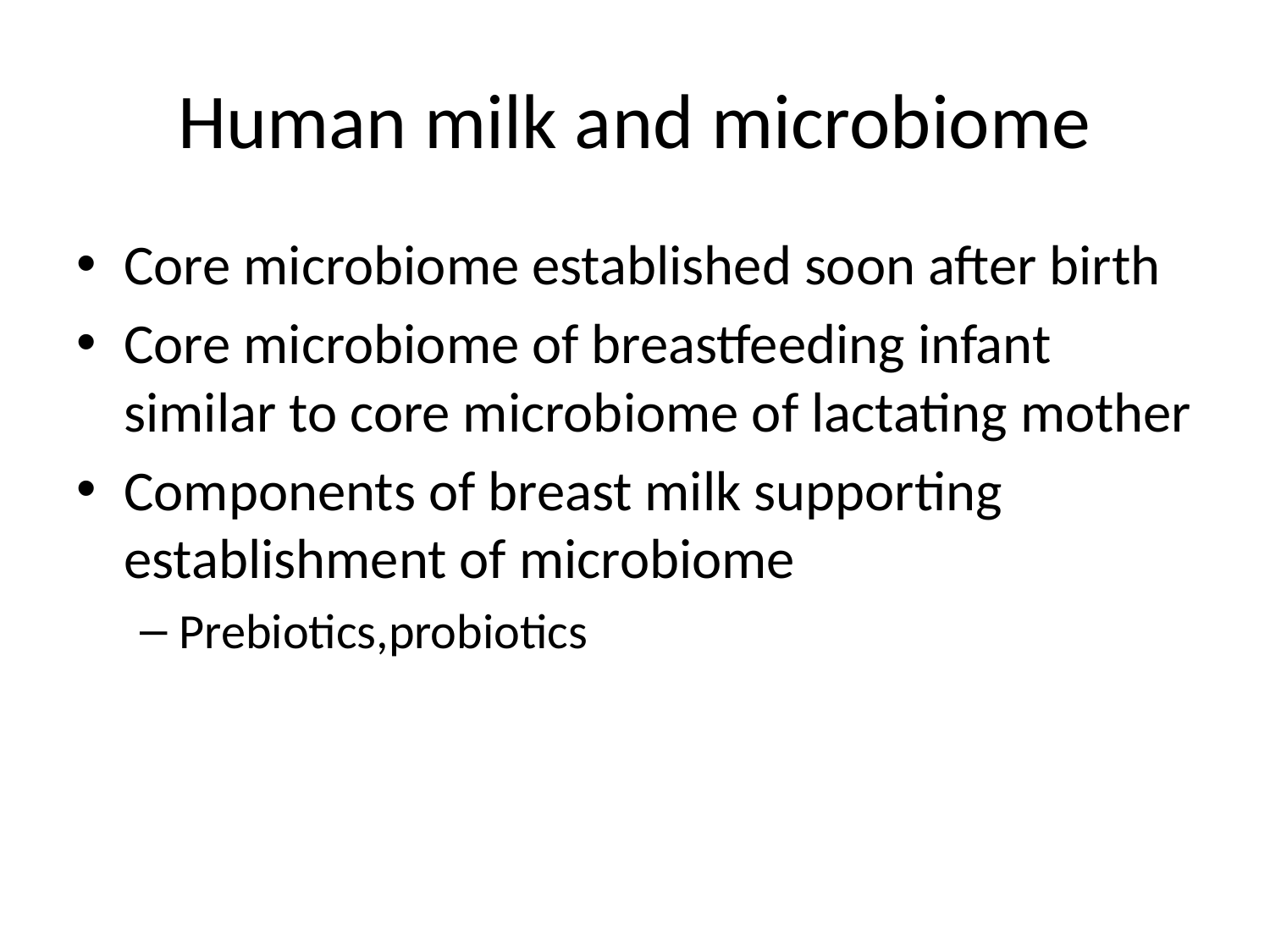

Human milk and microbiome
Core microbiome established soon after birth
Core microbiome of breastfeeding infant similar to core microbiome of lactating mother
Components of breast milk supporting establishment of microbiome
Prebiotics,probiotics